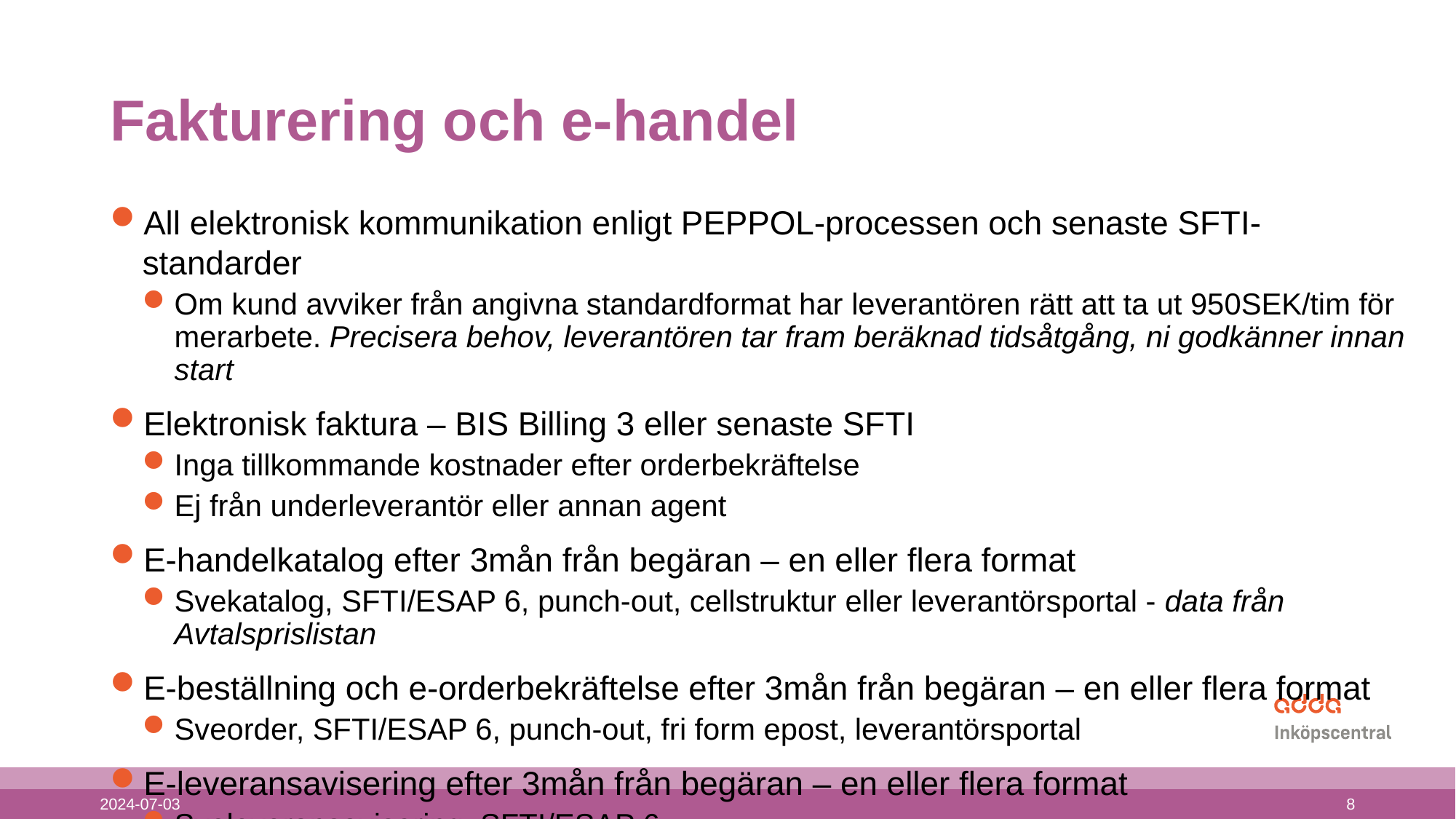

# Fakturering och e-handel
All elektronisk kommunikation enligt PEPPOL-processen och senaste SFTI-standarder
Om kund avviker från angivna standardformat har leverantören rätt att ta ut 950SEK/tim för merarbete. Precisera behov, leverantören tar fram beräknad tidsåtgång, ni godkänner innan start
Elektronisk faktura – BIS Billing 3 eller senaste SFTI
Inga tillkommande kostnader efter orderbekräftelse
Ej från underleverantör eller annan agent
E-handelkatalog efter 3mån från begäran – en eller flera format
Svekatalog, SFTI/ESAP 6, punch-out, cellstruktur eller leverantörsportal - data från Avtalsprislistan
E-beställning och e-orderbekräftelse efter 3mån från begäran – en eller flera format
Sveorder, SFTI/ESAP 6, punch-out, fri form epost, leverantörsportal
E-leveransavisering efter 3mån från begäran – en eller flera format
Sveleveransavisering, SFTI/ESAP 6
2024-07-03

8